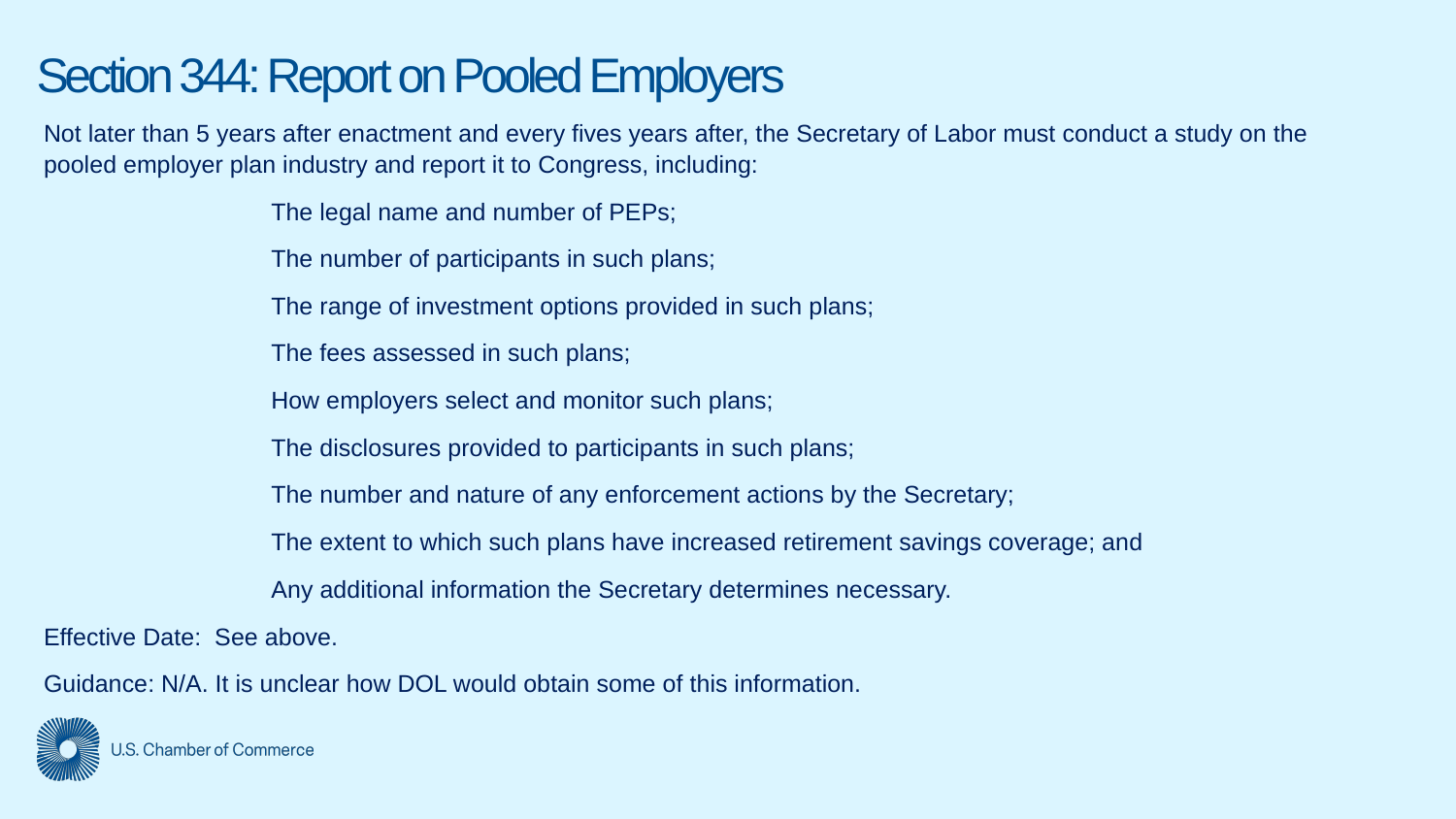

# Section 344: Report on Pooled Employers
Not later than 5 years after enactment and every fives years after, the Secretary of Labor must conduct a study on the pooled employer plan industry and report it to Congress, including:
	The legal name and number of PEPs;
	The number of participants in such plans;
	The range of investment options provided in such plans;
	The fees assessed in such plans;
	How employers select and monitor such plans;
	The disclosures provided to participants in such plans;
	The number and nature of any enforcement actions by the Secretary;
	The extent to which such plans have increased retirement savings coverage; and
	Any additional information the Secretary determines necessary.
Effective Date:  See above.
Guidance: N/A. It is unclear how DOL would obtain some of this information.